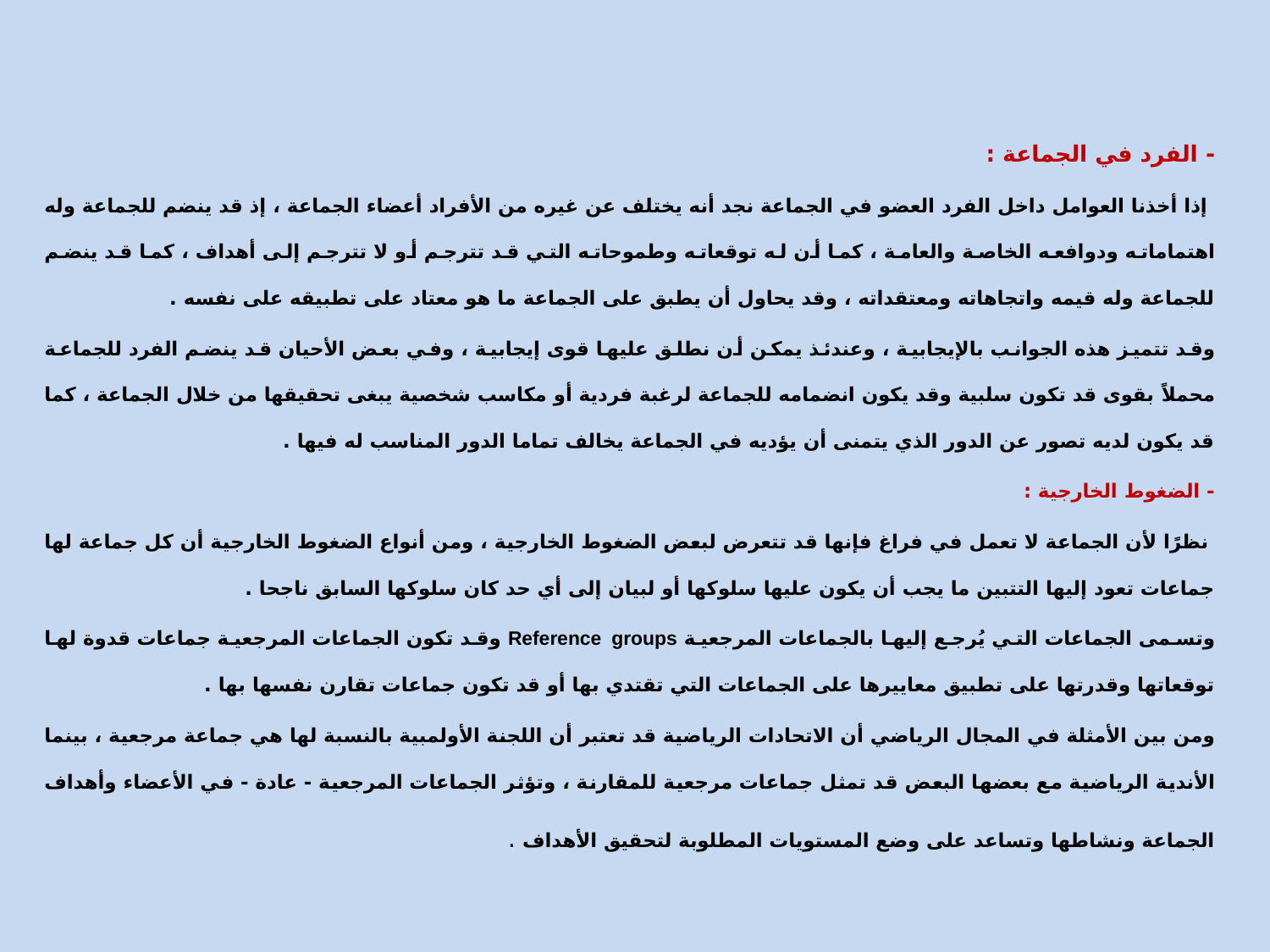

- الفرد في الجماعة :
 إذا أخذنا العوامل داخل الفرد العضو في الجماعة نجد أنه يختلف عن غيره من الأفراد أعضاء الجماعة ، إذ قد ينضم للجماعة وله اهتماماته ودوافعه الخاصة والعامة ، كما أن له توقعاته وطموحاته التي قد تترجم أو لا تترجم إلى أهداف ، كما قد ينضم للجماعة وله قيمه واتجاهاته ومعتقداته ، وقد يحاول أن يطبق على الجماعة ما هو معتاد على تطبيقه على نفسه .
وقد تتميز هذه الجوانب بالإيجابية ، وعندئذ يمكن أن نطلق عليها قوى إيجابية ، وفي بعض الأحيان قد ينضم الفرد للجماعة محملاً بقوى قد تكون سلبية وقد يكون انضمامه للجماعة لرغبة فردية أو مكاسب شخصية يبغى تحقيقها من خلال الجماعة ، كما قد يكون لديه تصور عن الدور الذي يتمنى أن يؤديه في الجماعة يخالف تماما الدور المناسب له فيها .
- الضغوط الخارجية :
 نظرًا لأن الجماعة لا تعمل في فراغ فإنها قد تتعرض لبعض الضغوط الخارجية ، ومن أنواع الضغوط الخارجية أن كل جماعة لها جماعات تعود إليها التتبين ما يجب أن يكون عليها سلوكها أو لبيان إلى أي حد كان سلوكها السابق ناجحا .
وتسمى الجماعات التي يُرجع إليها بالجماعات المرجعية Reference groups وقد تكون الجماعات المرجعية جماعات قدوة لها توقعاتها وقدرتها على تطبيق معاييرها على الجماعات التي تقتدي بها أو قد تكون جماعات تقارن نفسها بها .
ومن بين الأمثلة في المجال الرياضي أن الاتحادات الرياضية قد تعتبر أن اللجنة الأولمبية بالنسبة لها هي جماعة مرجعية ، بينما الأندية الرياضية مع بعضها البعض قد تمثل جماعات مرجعية للمقارنة ، وتؤثر الجماعات المرجعية - عادة - في الأعضاء وأهداف الجماعة ونشاطها وتساعد على وضع المستويات المطلوبة لتحقيق الأهداف .